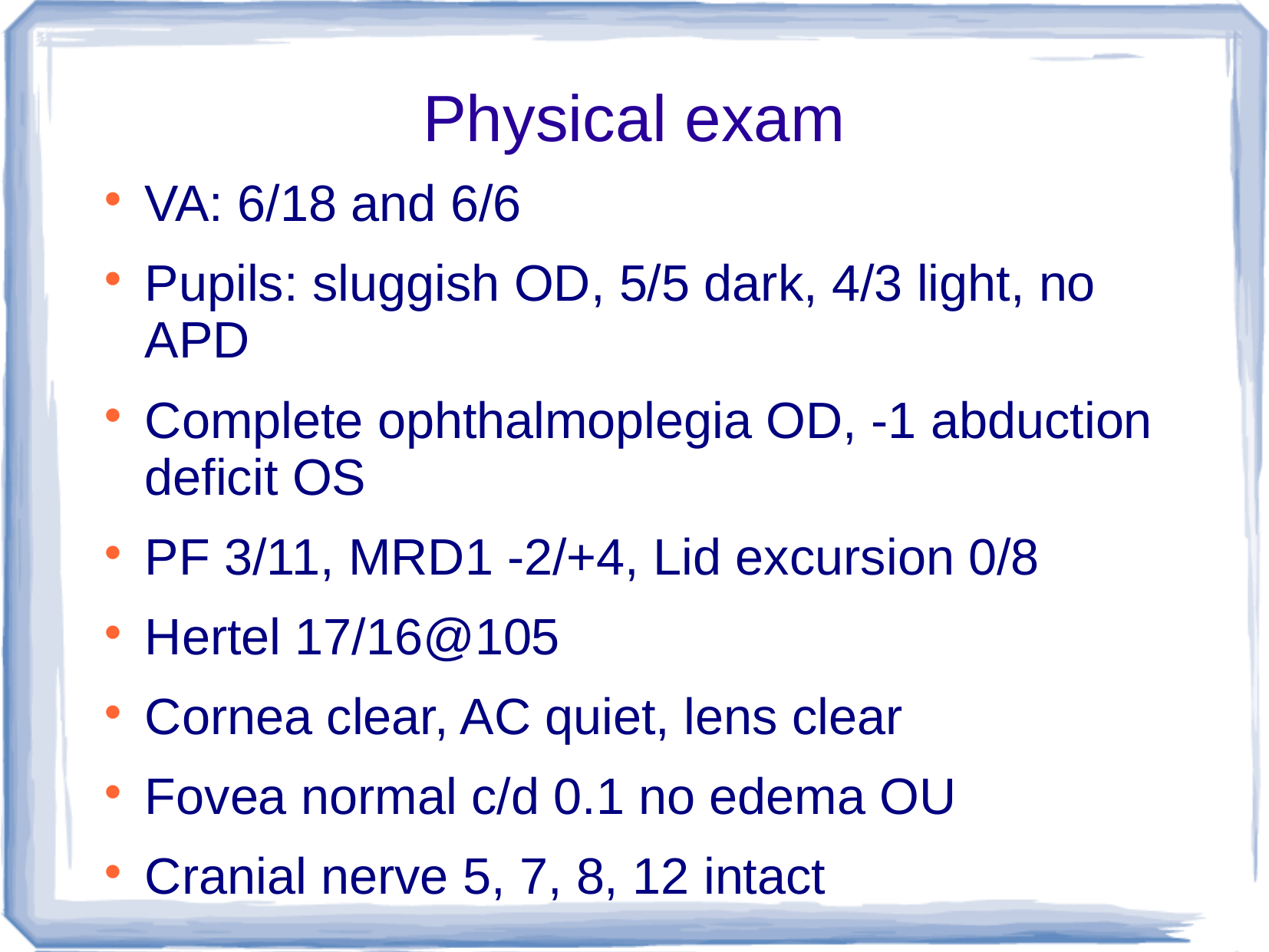

# Physical exam
VA: 6/18 and 6/6
Pupils: sluggish OD, 5/5 dark, 4/3 light, no APD
Complete ophthalmoplegia OD, -1 abduction deficit OS
PF 3/11, MRD1 -2/+4, Lid excursion 0/8
Hertel 17/16@105
Cornea clear, AC quiet, lens clear
Fovea normal c/d 0.1 no edema OU
Cranial nerve 5, 7, 8, 12 intact